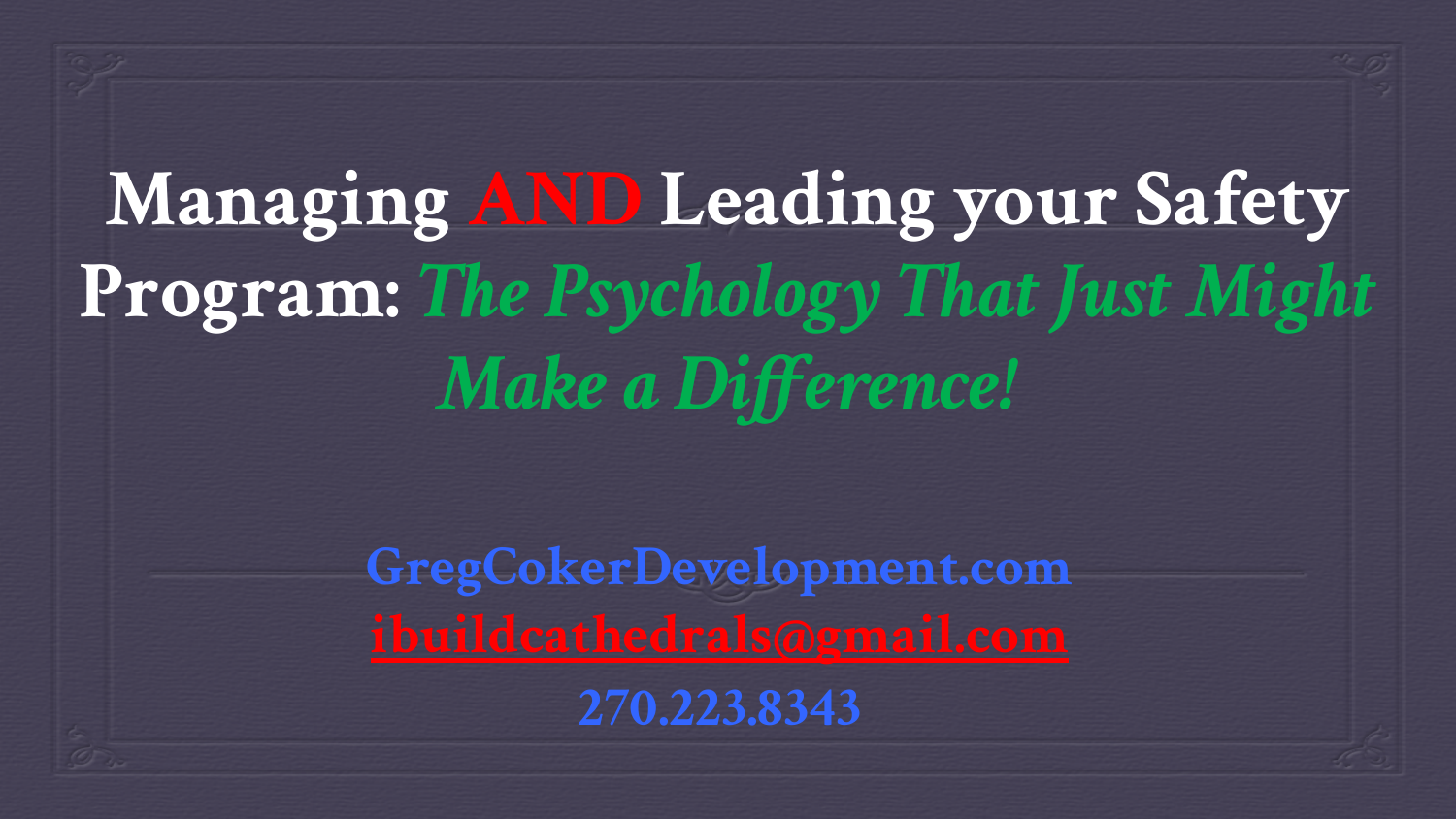

# Managing AND Leading your Safety Program: The Psychology That Just Might Make a Difference!

GregCokerDevelopment.com
ibuildcathedrals@gmail.com
270.223.8343